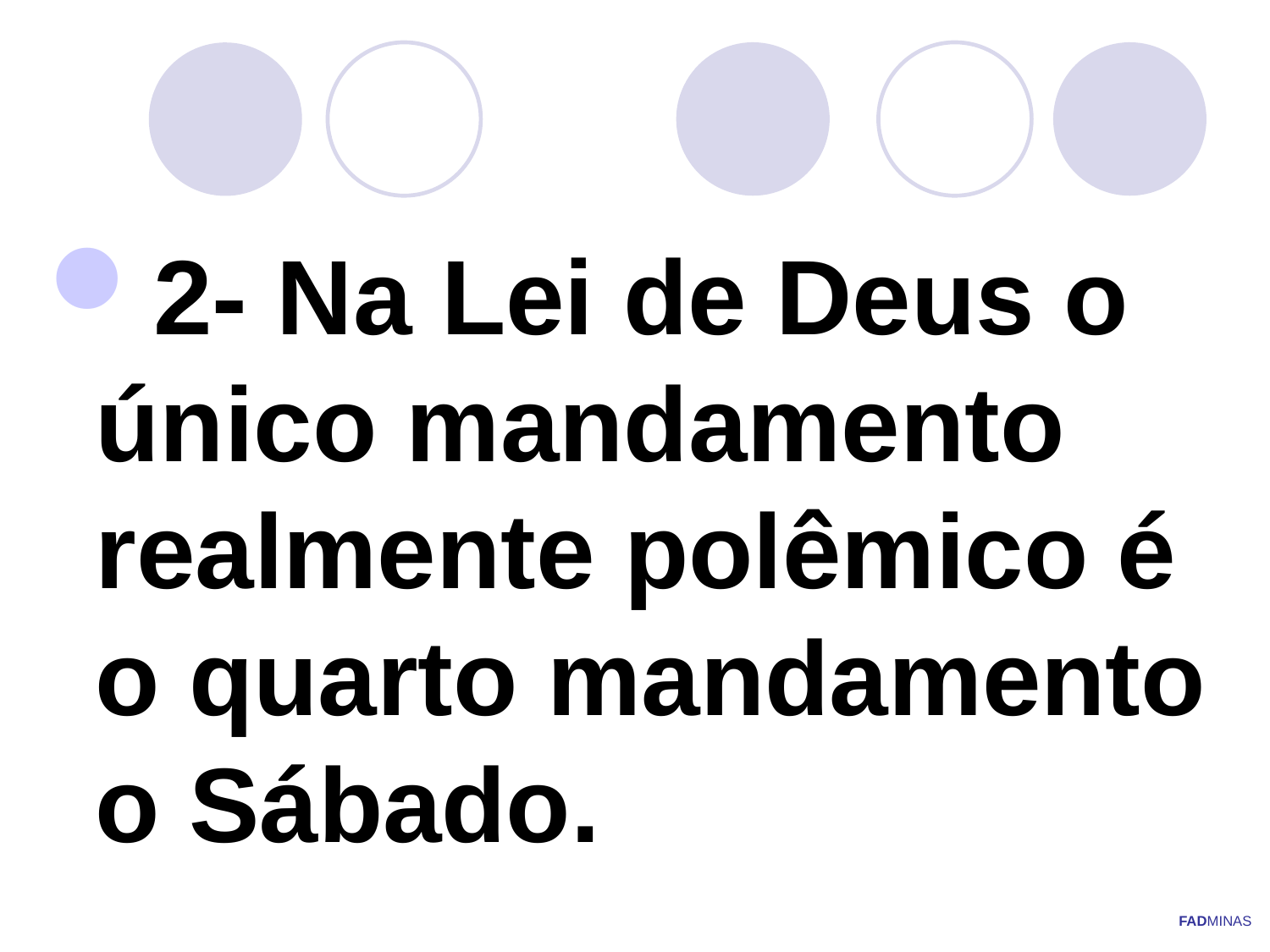

2- Na Lei de Deus o único mandamento realmente polêmico é o quarto mandamento o Sábado.
FADMINAS